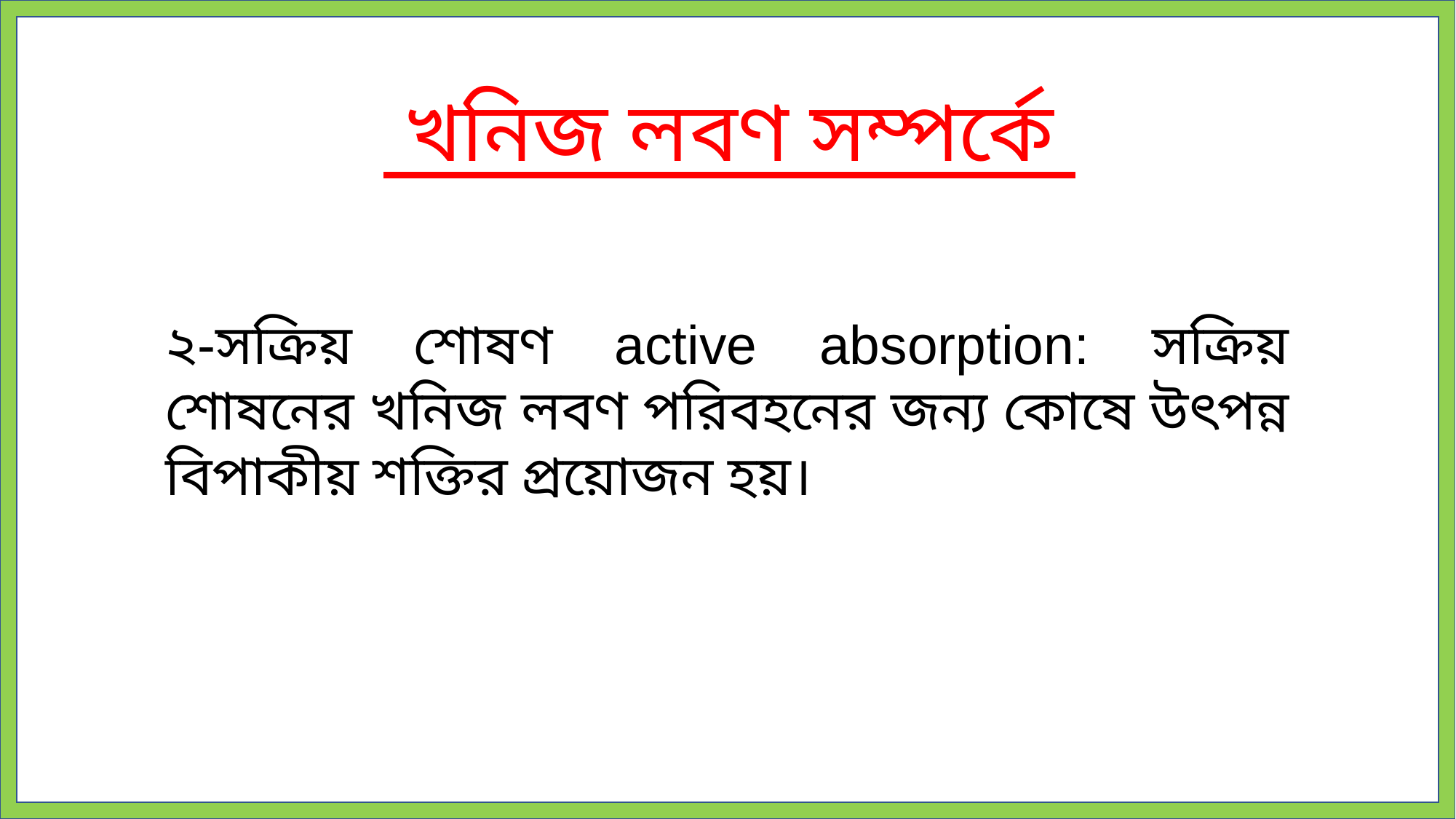

খনিজ লবণ সম্পর্কে
২-সক্রিয় শোষণ active absorption: সক্রিয় শোষনের খনিজ লবণ পরিবহনের জন্য কোষে উৎপন্ন বিপাকীয় শক্তির প্রয়োজন হয়।